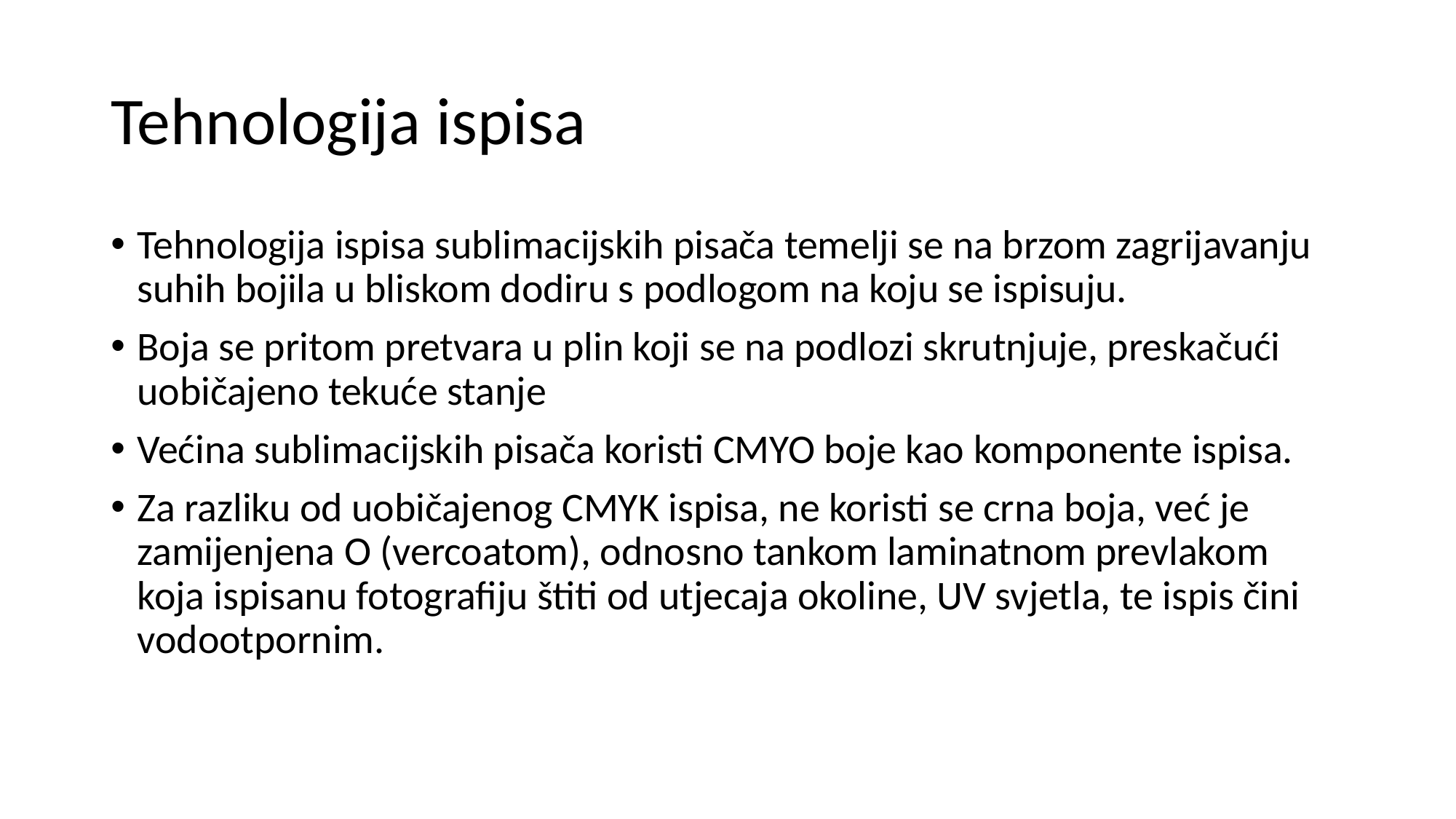

# Tehnologija ispisa
Tehnologija ispisa sublimacijskih pisača temelji se na brzom zagrijavanju suhih bojila u bliskom dodiru s podlogom na koju se ispisuju.
Boja se pritom pretvara u plin koji se na podlozi skrutnjuje, preskačući uobičajeno tekuće stanje
Većina sublimacijskih pisača koristi CMYO boje kao komponente ispisa.
Za razliku od uobičajenog CMYK ispisa, ne koristi se crna boja, već je zamijenjena O (vercoatom), odnosno tankom laminatnom prevlakom koja ispisanu fotografiju štiti od utjecaja okoline, UV svjetla, te ispis čini vodootpornim.